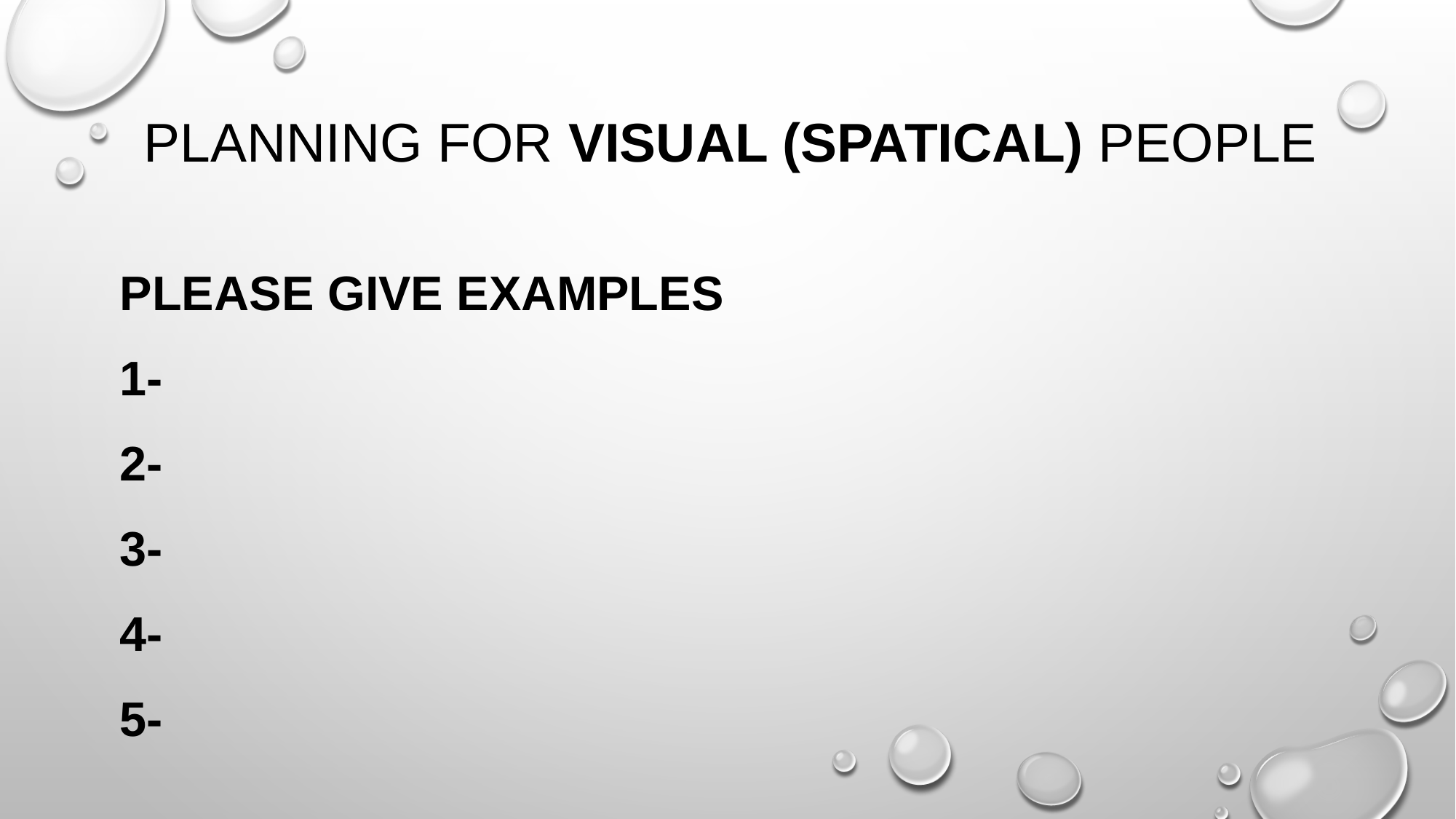

# Planning for Visual (SPATICAL) people
Please give examples
1-
2-
3-
4-
5-